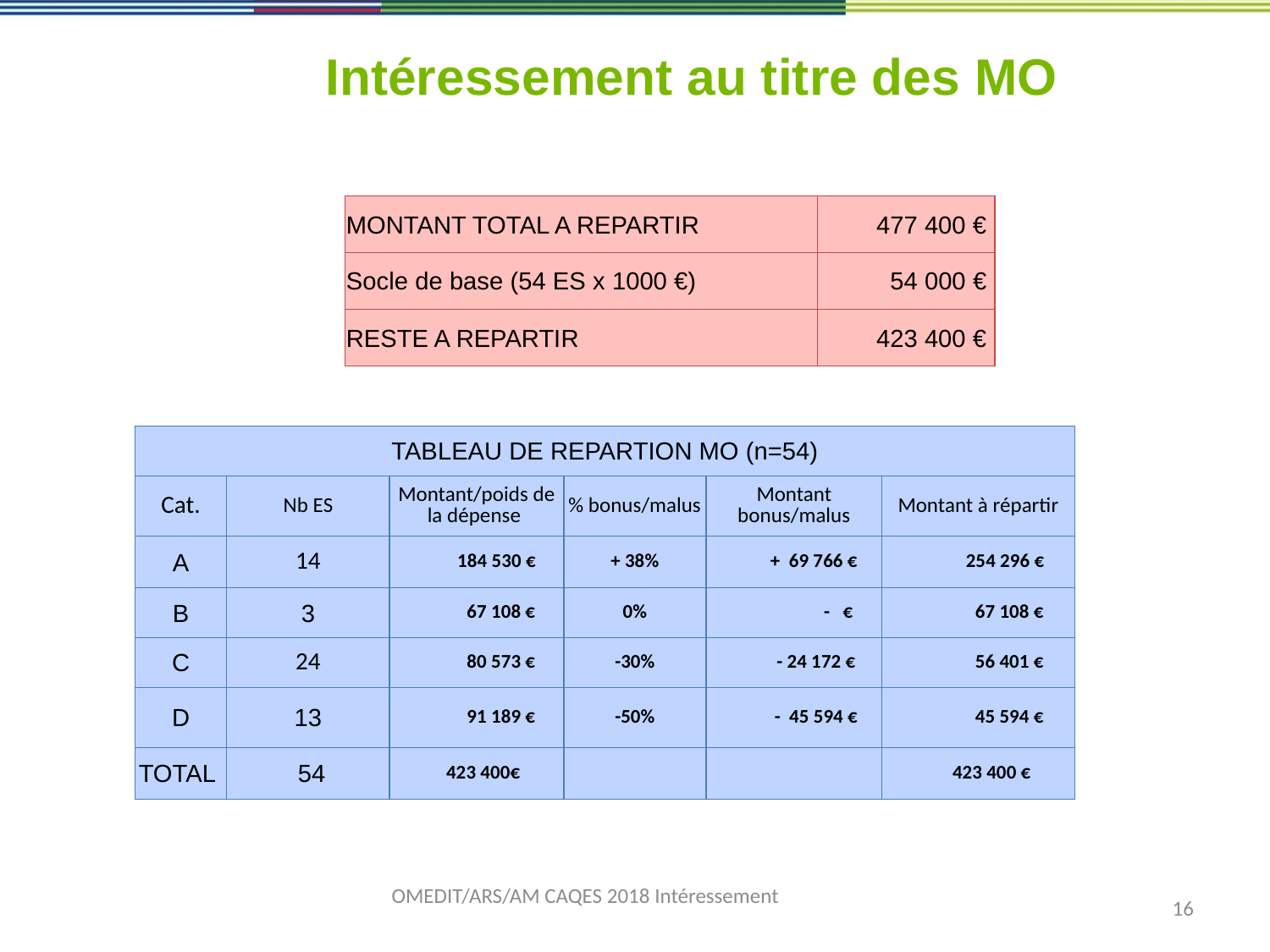

# Intéressement au titre des MO
| MONTANT TOTAL A REPARTIR | 477 400 € |
| --- | --- |
| Socle de base (54 ES x 1000 €) | 54 000 € |
| RESTE A REPARTIR | 423 400 € |
| TABLEAU DE REPARTION MO (n=54) |  |  |  |  |  |
| --- | --- | --- | --- | --- | --- |
| Cat. | Nb ES | Montant/poids de la dépense | % bonus/malus | Montant bonus/malus | Montant à répartir |
| A | 14 | 184 530 € | + 38% | + 69 766 € | 254 296 € |
| B | 3 | 67 108 € | 0% | - € | 67 108 € |
| C | 24 | 80 573 € | -30% | - 24 172 € | 56 401 € |
| D | 13 | 91 189 € | -50% | - 45 594 € | 45 594 € |
| TOTAL | 54 | 423 400€ |  |  | 423 400 € |
OMEDIT/ARS/AM CAQES 2018 Intéressement

16